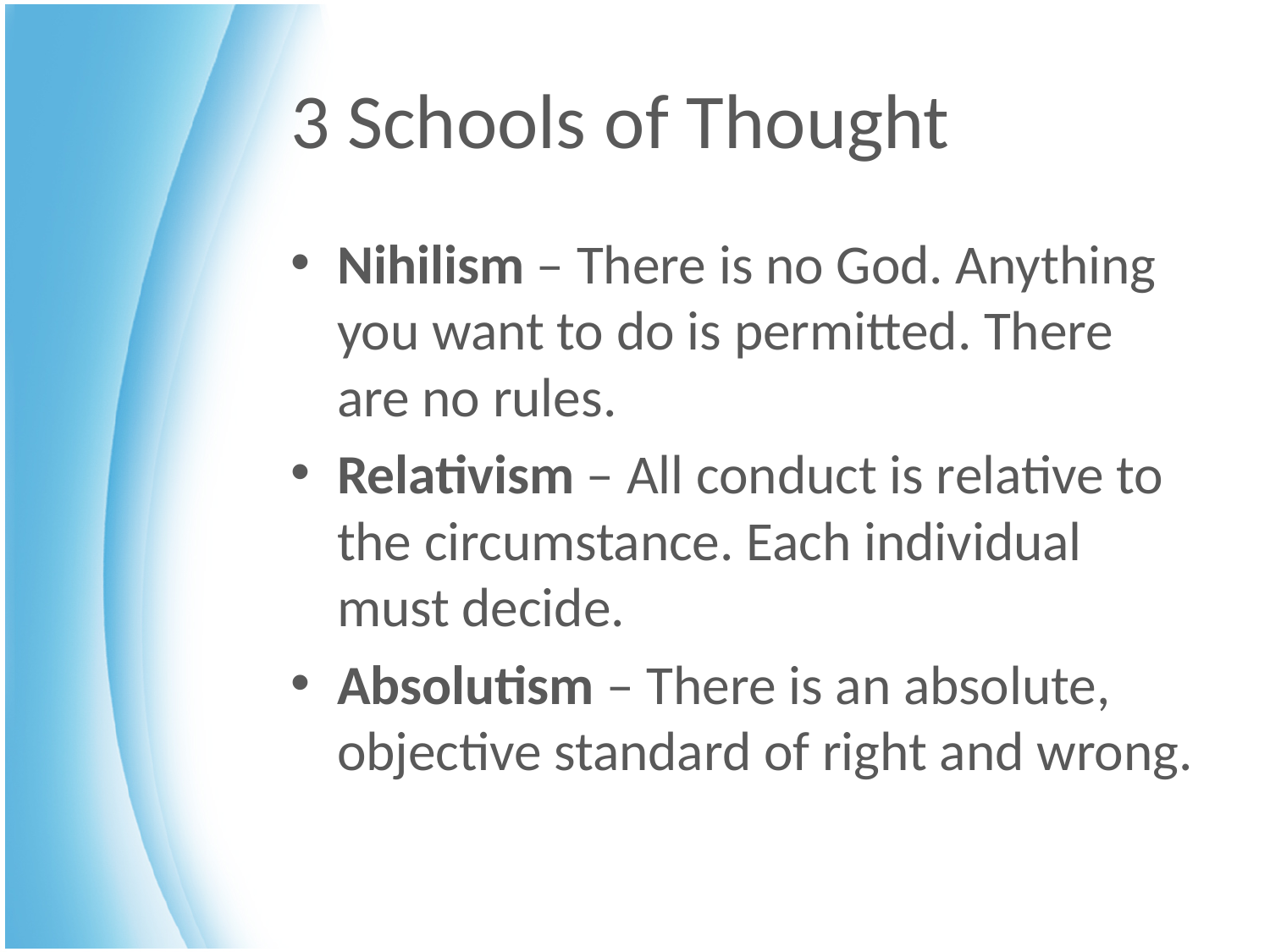

# 3 Schools of Thought
Nihilism – There is no God. Anything you want to do is permitted. There are no rules.
Relativism – All conduct is relative to the circumstance. Each individual must decide.
Absolutism – There is an absolute, objective standard of right and wrong.